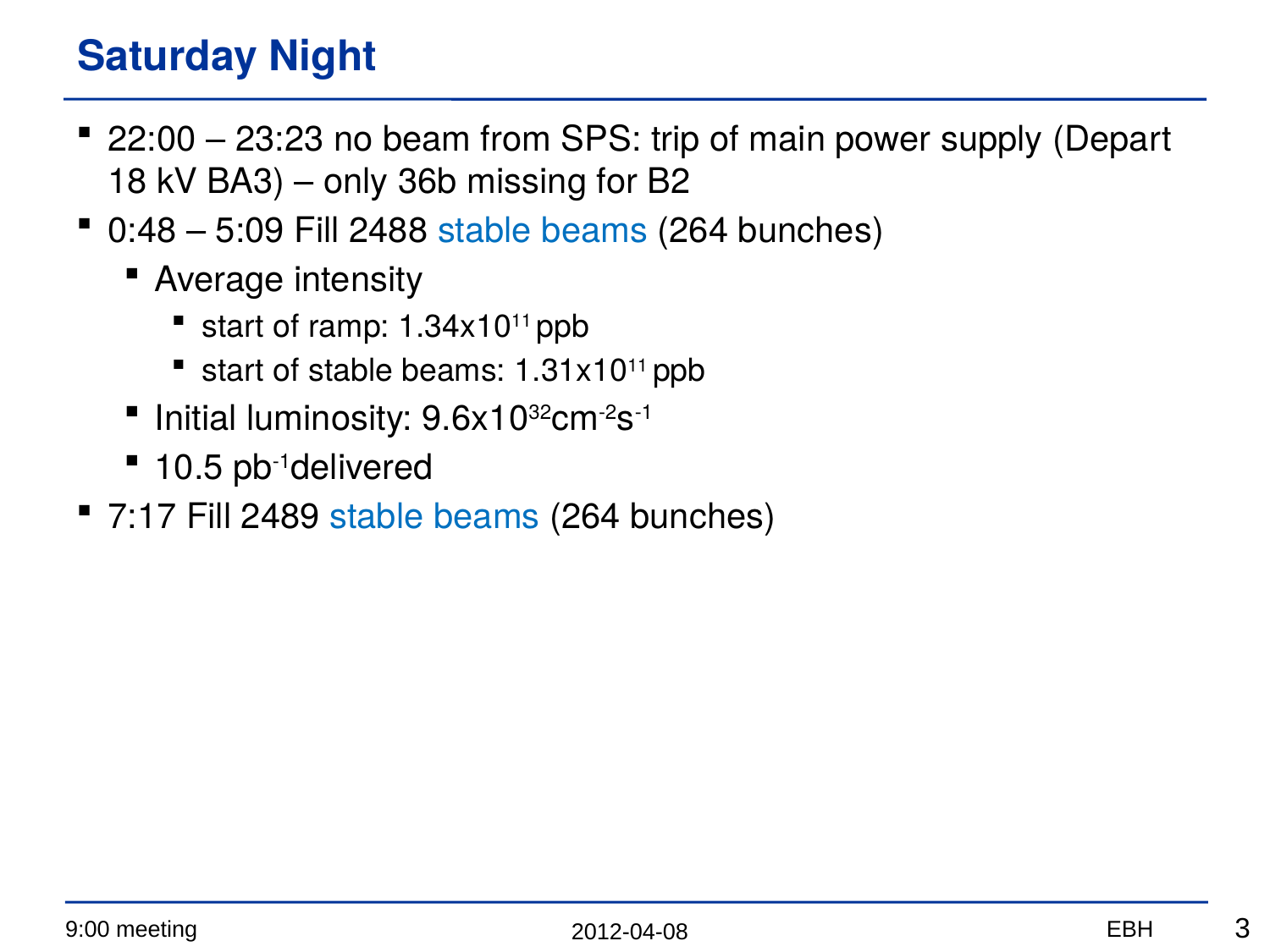

# Saturday Night
22:00 – 23:23 no beam from SPS: trip of main power supply (Depart 18 kV BA3) – only 36b missing for B2
0:48 – 5:09 Fill 2488 stable beams (264 bunches)
Average intensity
start of ramp: 1.34x1011 ppb
start of stable beams: 1.31x1011 ppb
Initial luminosity: 9.6x1032cm-2s-1
10.5 pb-1delivered
7:17 Fill 2489 stable beams (264 bunches)